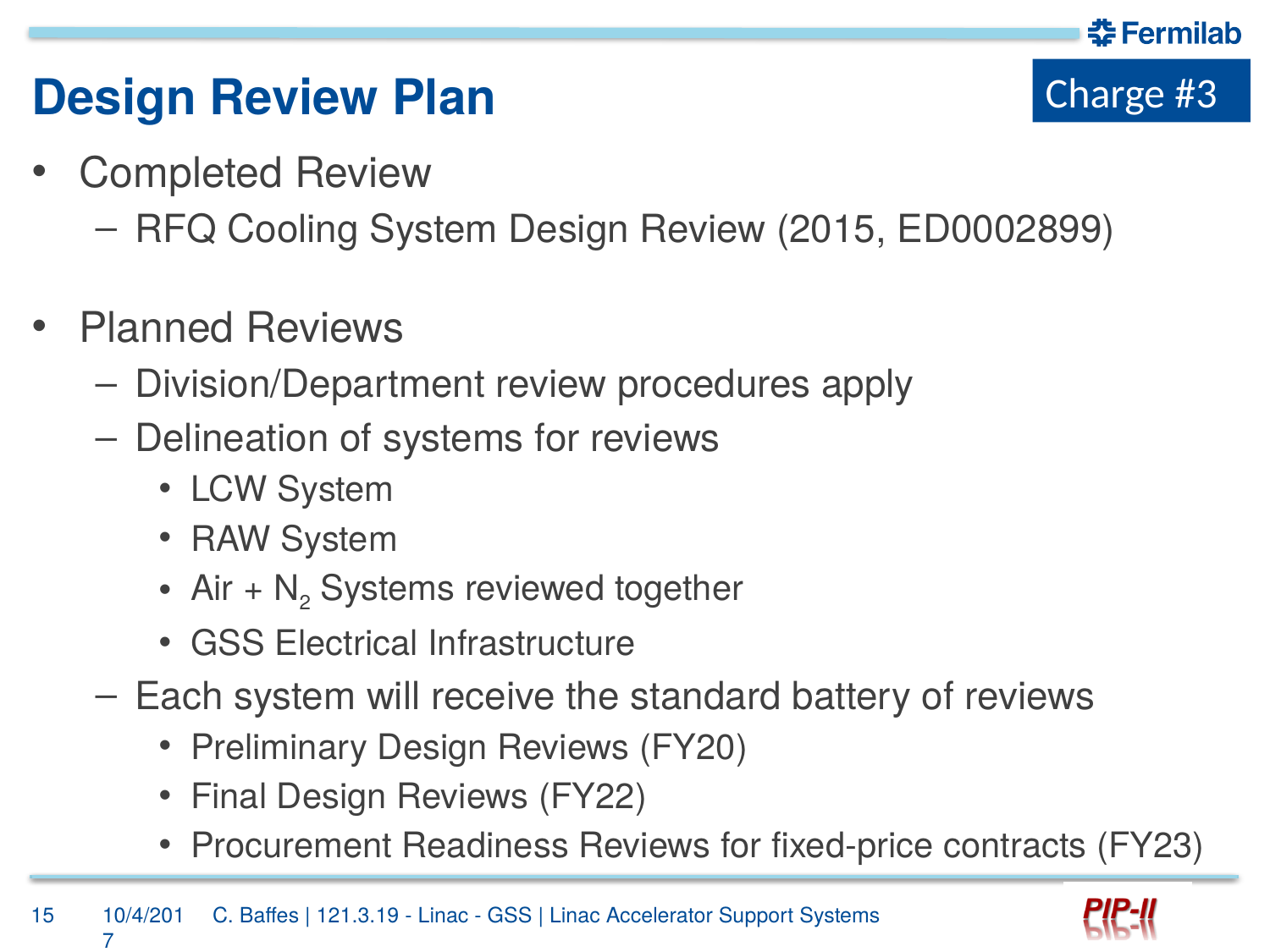

Charge #3
# Design Review Plan
Completed Review
RFQ Cooling System Design Review (2015, ED0002899)

Planned Reviews
Division/Department review procedures apply
Delineation of systems for reviews
LCW System
RAW System
Air + N2 Systems reviewed together
GSS Electrical Infrastructure
Each system will receive the standard battery of reviews
Preliminary Design Reviews (FY20)
Final Design Reviews (FY22)
Procurement Readiness Reviews for fixed-price contracts (FY23)

15
10/4/2017
C. Baffes | 121.3.19 - Linac - GSS | Linac Accelerator Support Systems